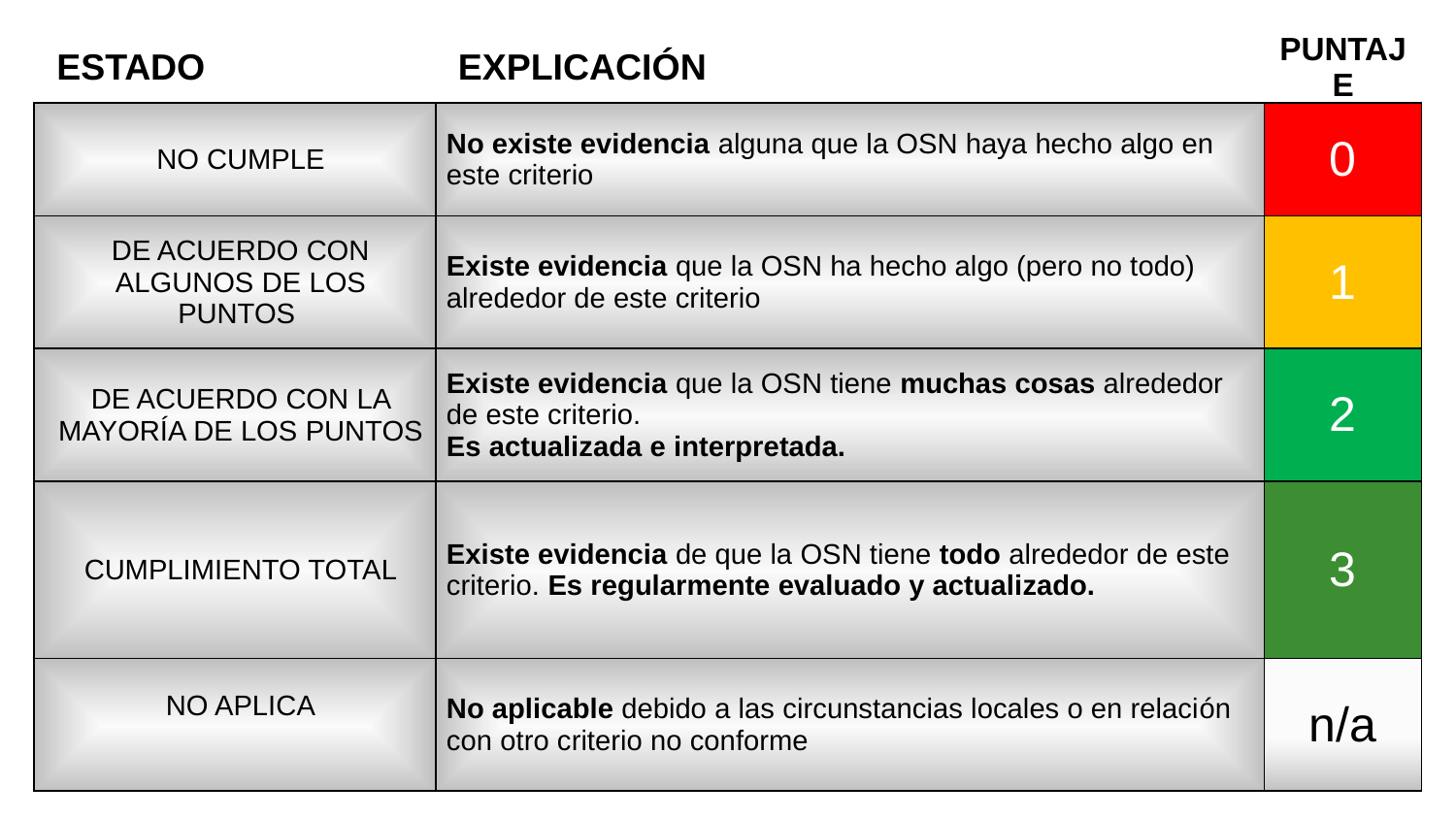

| ESTADO | EXPLICACIÓN | PUNTAJE |
| --- | --- | --- |
| NO CUMPLE | No existe evidencia alguna que la OSN haya hecho algo en este criterio | 0 |
| DE ACUERDO CON ALGUNOS DE LOS PUNTOS | Existe evidencia que la OSN ha hecho algo (pero no todo) alrededor de este criterio | 1 |
| DE ACUERDO CON LA MAYORÍA DE LOS PUNTOS | Existe evidencia que la OSN tiene muchas cosas alrededor de este criterio. Es actualizada e interpretada. | 2 |
| CUMPLIMIENTO TOTAL | Existe evidencia de que la OSN tiene todo alrededor de este criterio. Es regularmente evaluado y actualizado. | 3 |
| NO APLICA | No aplicable debido a las circunstancias locales o en relación con otro criterio no conforme | n/a |